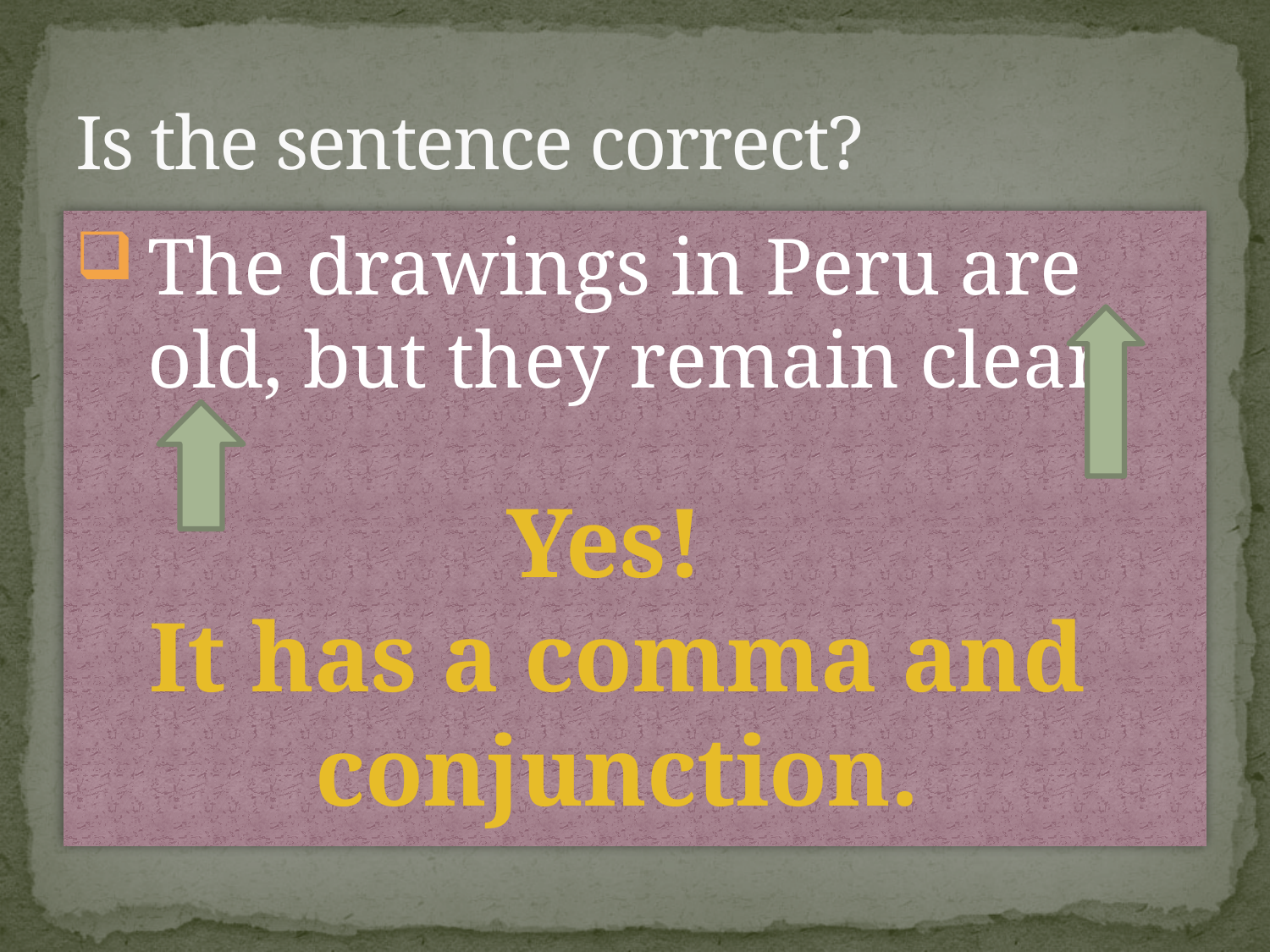

# Is the sentence correct?
The drawings in Peru are old, but they remain clear.

Yes!
It has a comma and conjunction.